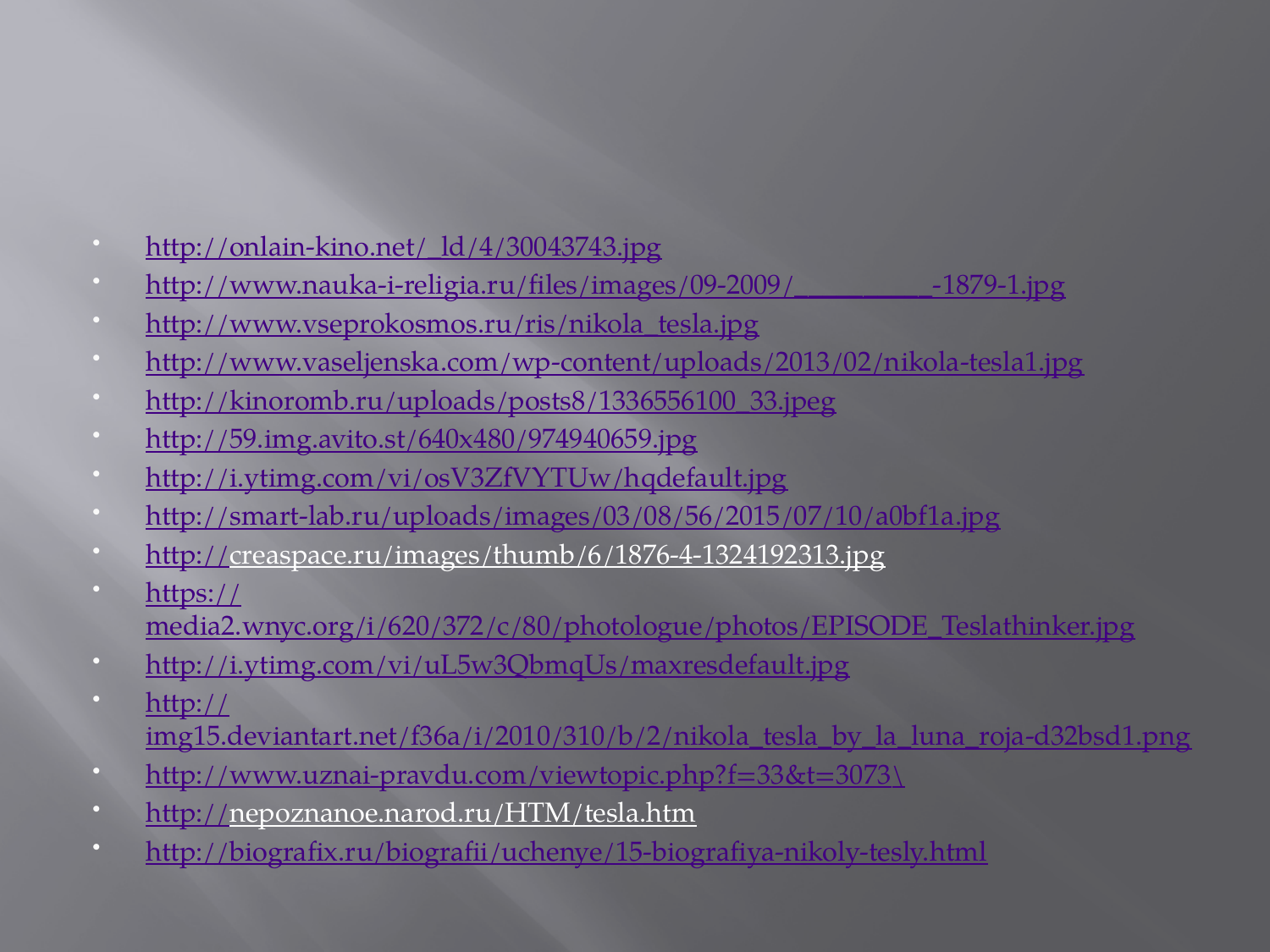

#
http://onlain-kino.net/_ld/4/30043743.jpg
http://www.nauka-i-religia.ru/files/images/09-2009/__________-1879-1.jpg
http://www.vseprokosmos.ru/ris/nikola_tesla.jpg
http://www.vaseljenska.com/wp-content/uploads/2013/02/nikola-tesla1.jpg
http://kinoromb.ru/uploads/posts8/1336556100_33.jpeg
http://59.img.avito.st/640x480/974940659.jpg
http://i.ytimg.com/vi/osV3ZfVYTUw/hqdefault.jpg
http://smart-lab.ru/uploads/images/03/08/56/2015/07/10/a0bf1a.jpg
http://creaspace.ru/images/thumb/6/1876-4-1324192313.jpg
https://media2.wnyc.org/i/620/372/c/80/photologue/photos/EPISODE_Teslathinker.jpg
http://i.ytimg.com/vi/uL5w3QbmqUs/maxresdefault.jpg
http://img15.deviantart.net/f36a/i/2010/310/b/2/nikola_tesla_by_la_luna_roja-d32bsd1.png
http://www.uznai-pravdu.com/viewtopic.php?f=33&t=3073\
http://nepoznanoe.narod.ru/HTM/tesla.htm
http://biografix.ru/biografii/uchenye/15-biografiya-nikoly-tesly.html